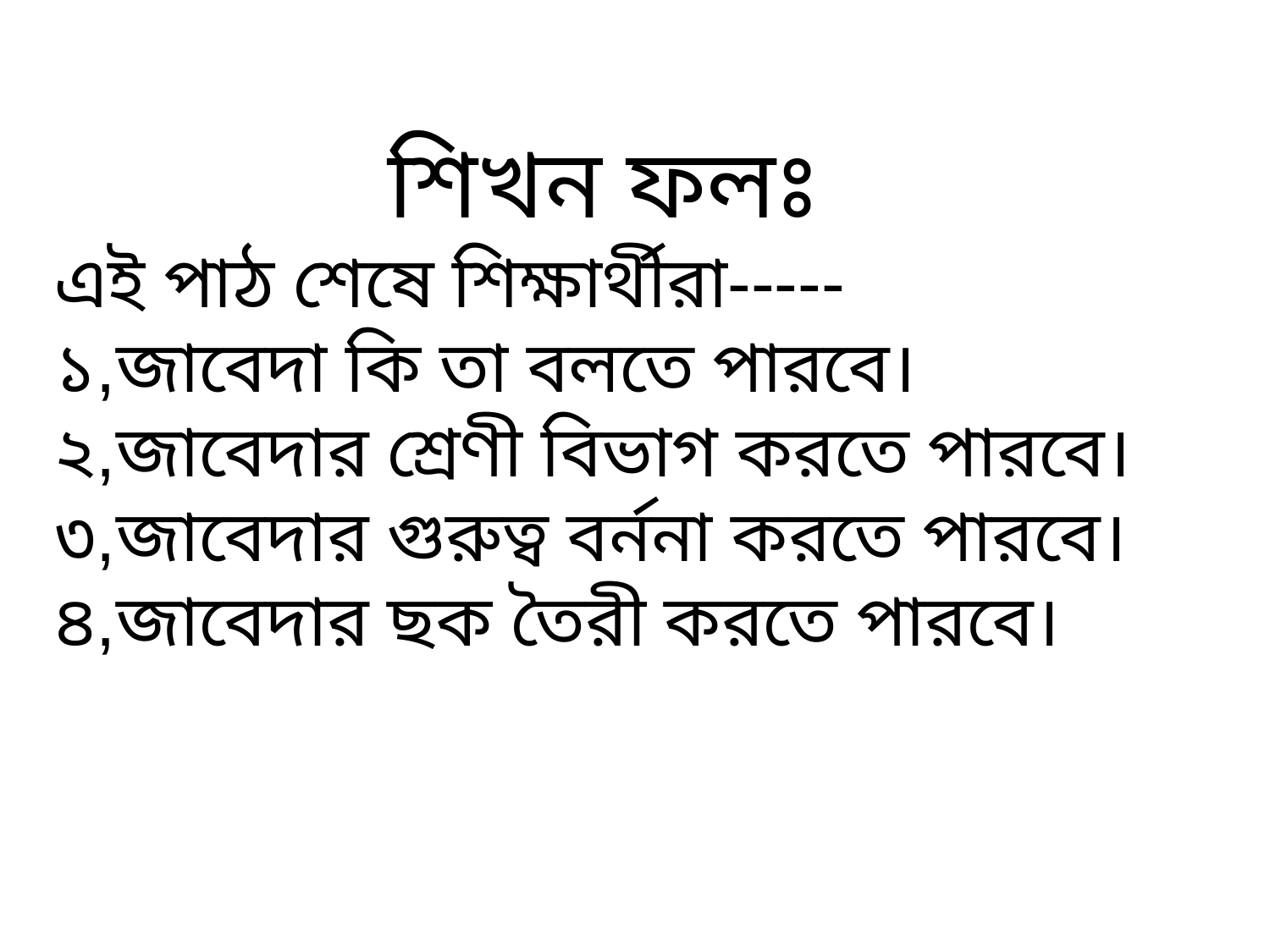

শিখন ফলঃ
এই পাঠ শেষে শিক্ষার্থীরা-----
১,জাবেদা কি তা বলতে পারবে।
২,জাবেদার শ্রেণী বিভাগ করতে পারবে।
৩,জাবেদার গুরুত্ব বর্ননা করতে পারবে।
৪,জাবেদার ছক তৈরী করতে পারবে।